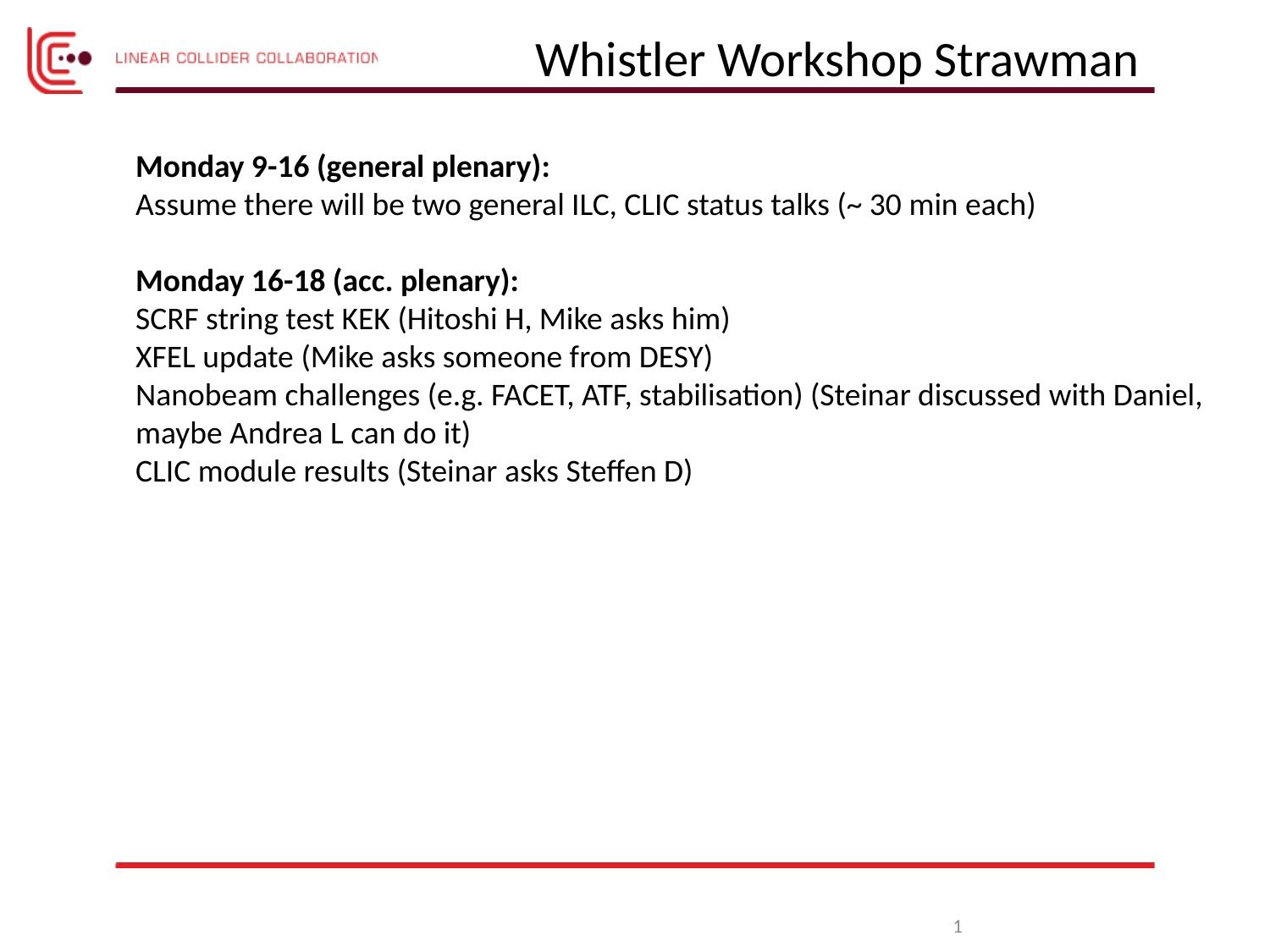

# Whistler Workshop Strawman

Monday 9-16 (general plenary):
Assume there will be two general ILC, CLIC status talks (~ 30 min each)

Monday 16-18 (acc. plenary):
SCRF string test KEK (Hitoshi H, Mike asks him)
XFEL update (Mike asks someone from DESY)
Nanobeam challenges (e.g. FACET, ATF, stabilisation) (Steinar discussed with Daniel, maybe Andrea L can do it)
CLIC module results (Steinar asks Steffen D)

1